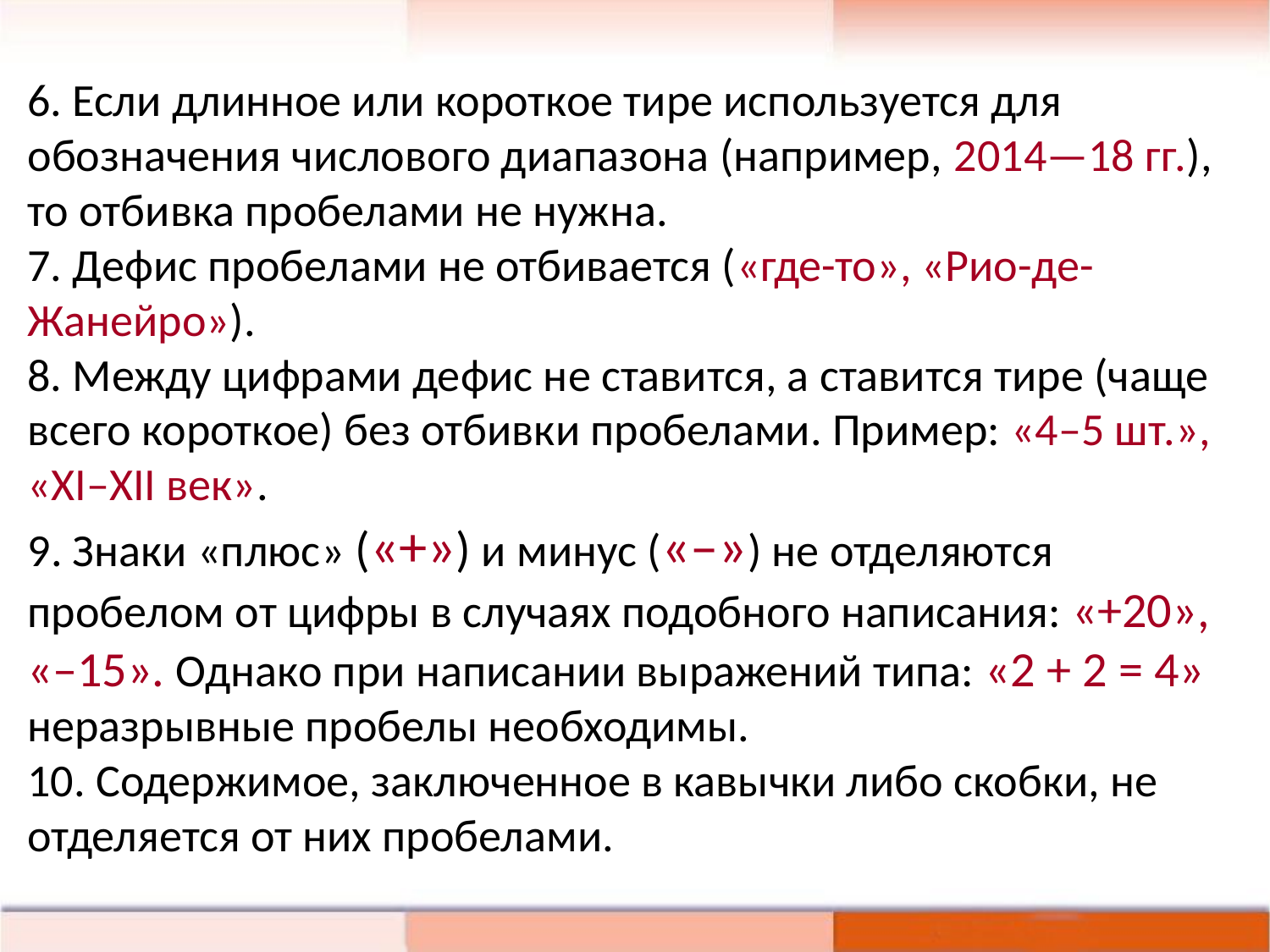

6. Если длинное или короткое тире используется для обозначения числового диапазона (например, 2014—18 гг.), то отбивка пробелами не нужна.
7. Дефис пробелами не отбивается («где-то», «Рио-де-Жанейро»).
8. Между цифрами дефис не ставится, а ставится тире (чаще всего короткое) без отбивки пробелами. Пример: «4–5 шт.», «XI–XII век».
9. Знаки «плюс» («+») и минус («–») не отделяются пробелом от цифры в случаях подобного написания: «+20», «–15». Однако при написании выражений типа: «2 + 2 = 4» неразрывные пробелы необходимы.
10. Содержимое, заключенное в кавычки либо скобки, не отделяется от них пробелами.